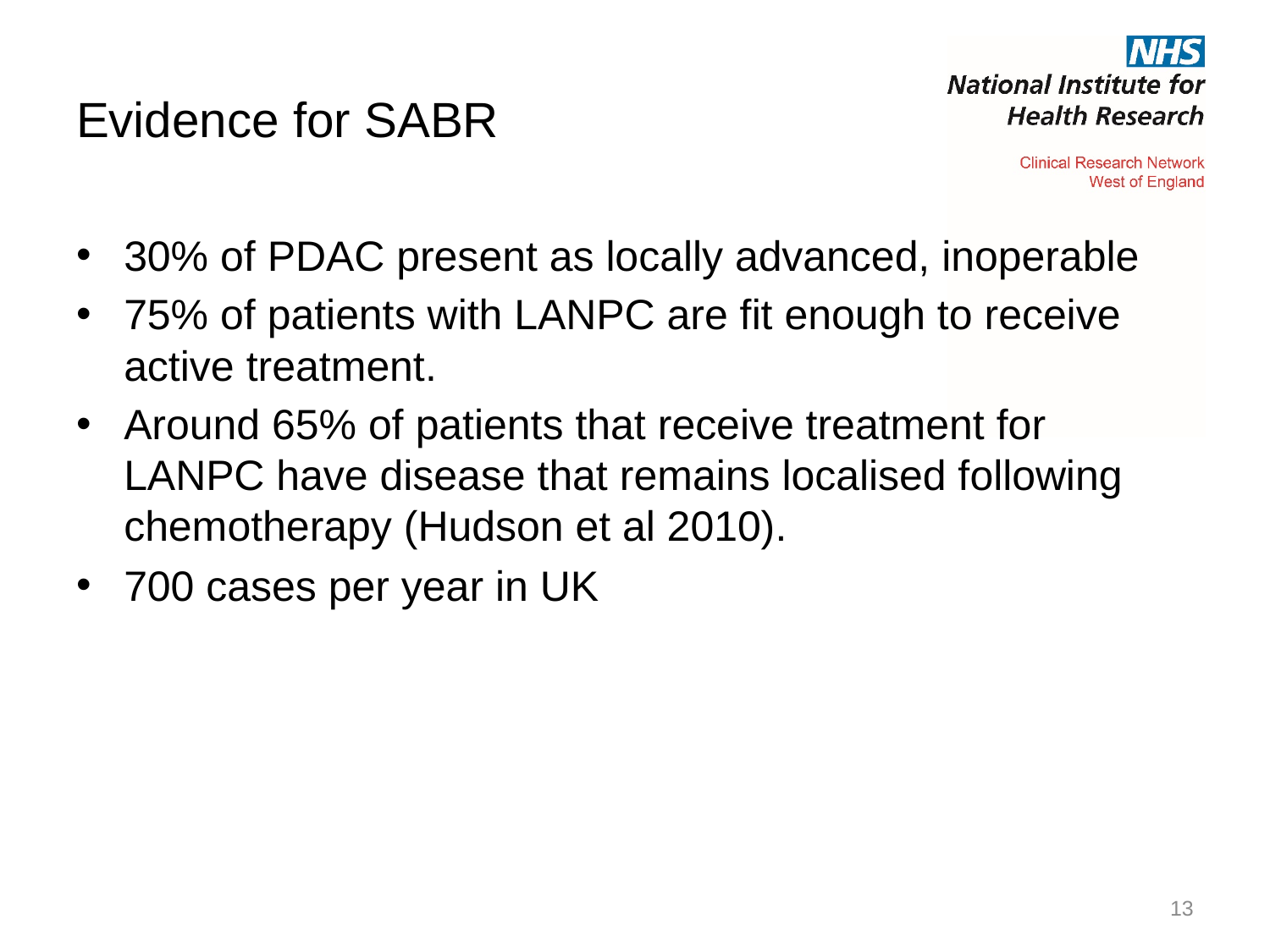

# Evidence for SABR
30% of PDAC present as locally advanced, inoperable
75% of patients with LANPC are fit enough to receive active treatment.
Around 65% of patients that receive treatment for LANPC have disease that remains localised following chemotherapy (Hudson et al 2010).
700 cases per year in UK

13